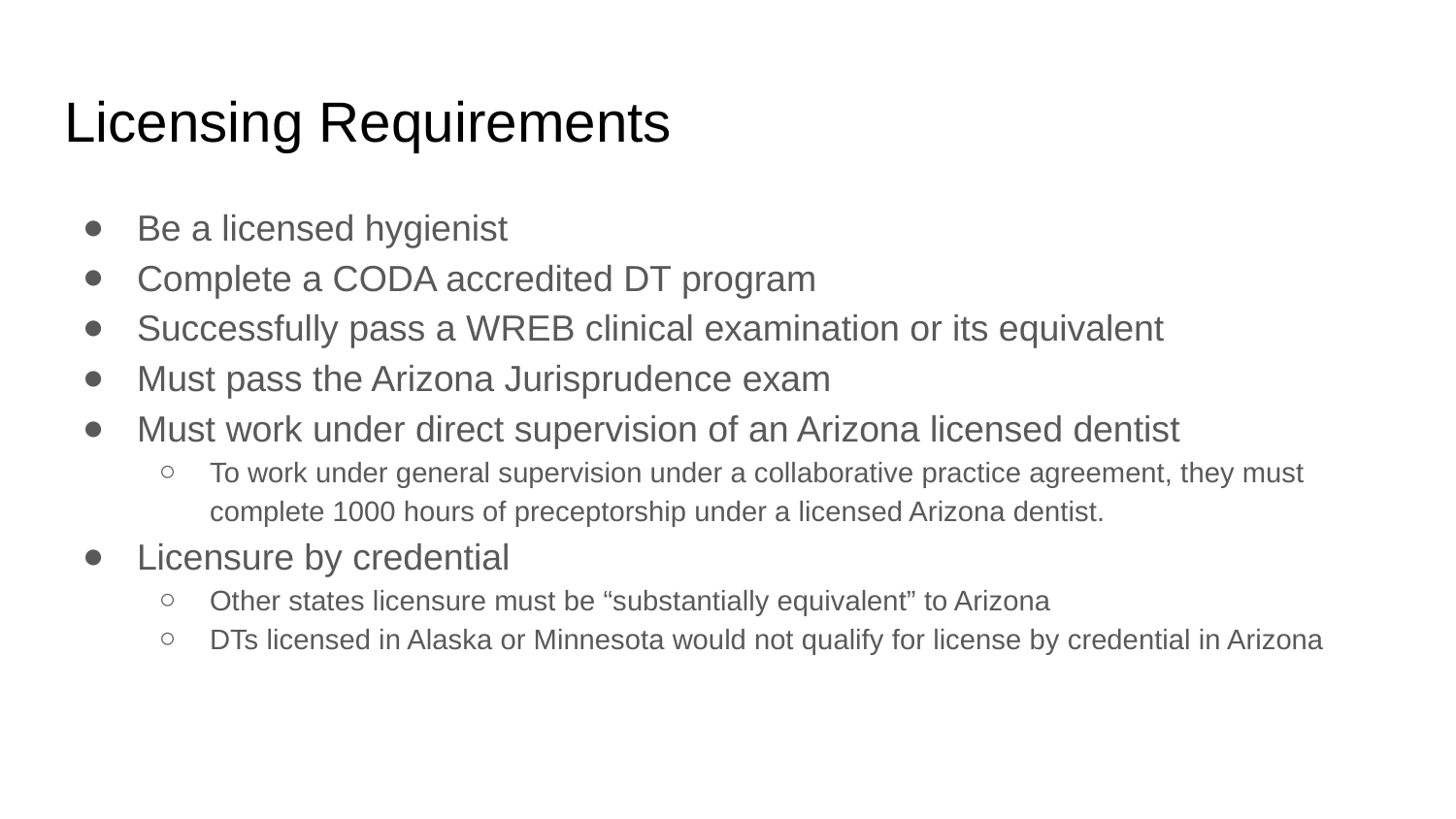

# Licensing Requirements
Be a licensed hygienist
Complete a CODA accredited DT program
Successfully pass a WREB clinical examination or its equivalent
Must pass the Arizona Jurisprudence exam
Must work under direct supervision of an Arizona licensed dentist
To work under general supervision under a collaborative practice agreement, they must complete 1000 hours of preceptorship under a licensed Arizona dentist.
Licensure by credential
Other states licensure must be “substantially equivalent” to Arizona
DTs licensed in Alaska or Minnesota would not qualify for license by credential in Arizona